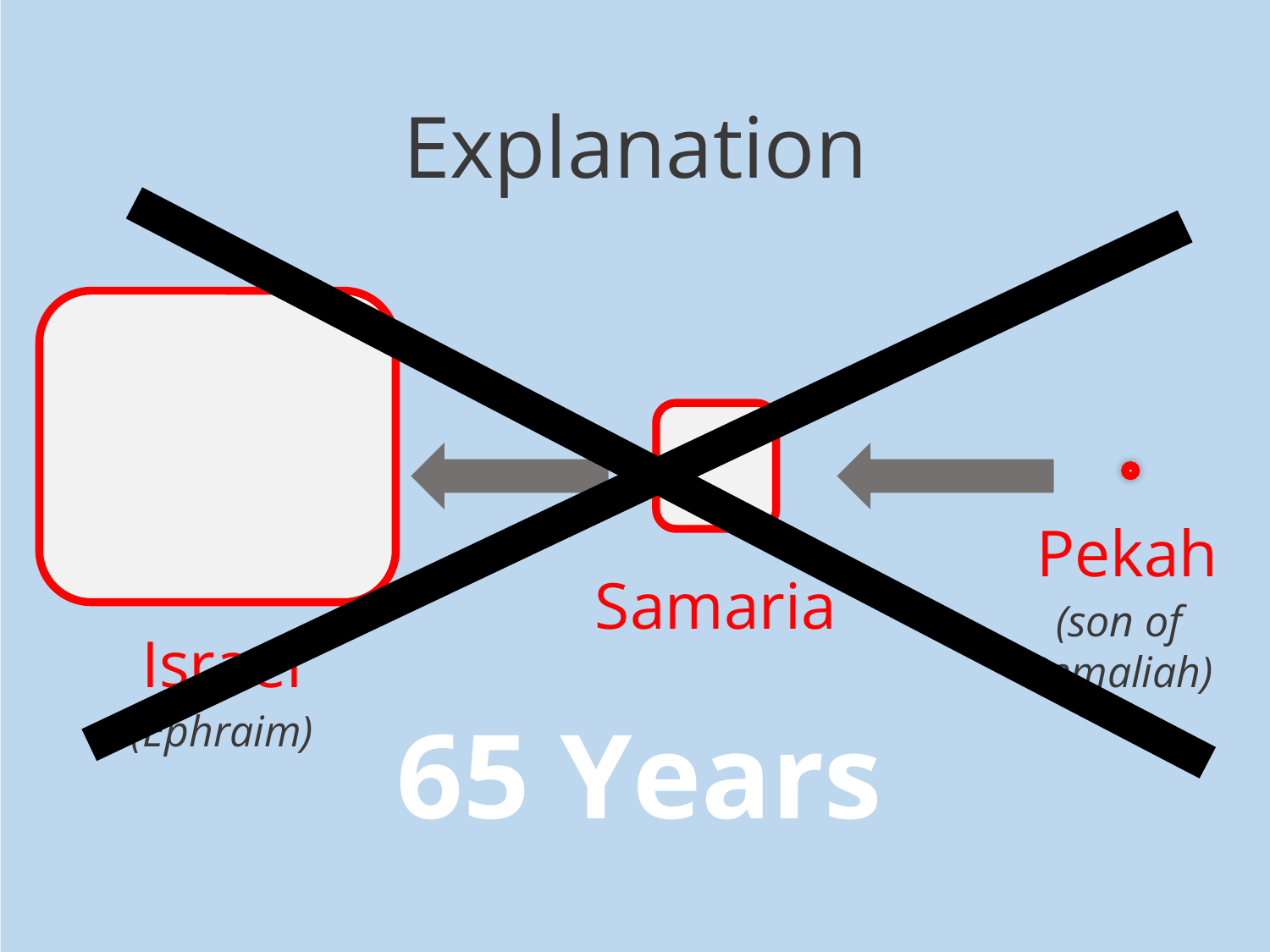

Explanation

Pekah
Samaria
(son of Remaliah)
Israel
65 Years
(Ephraim)